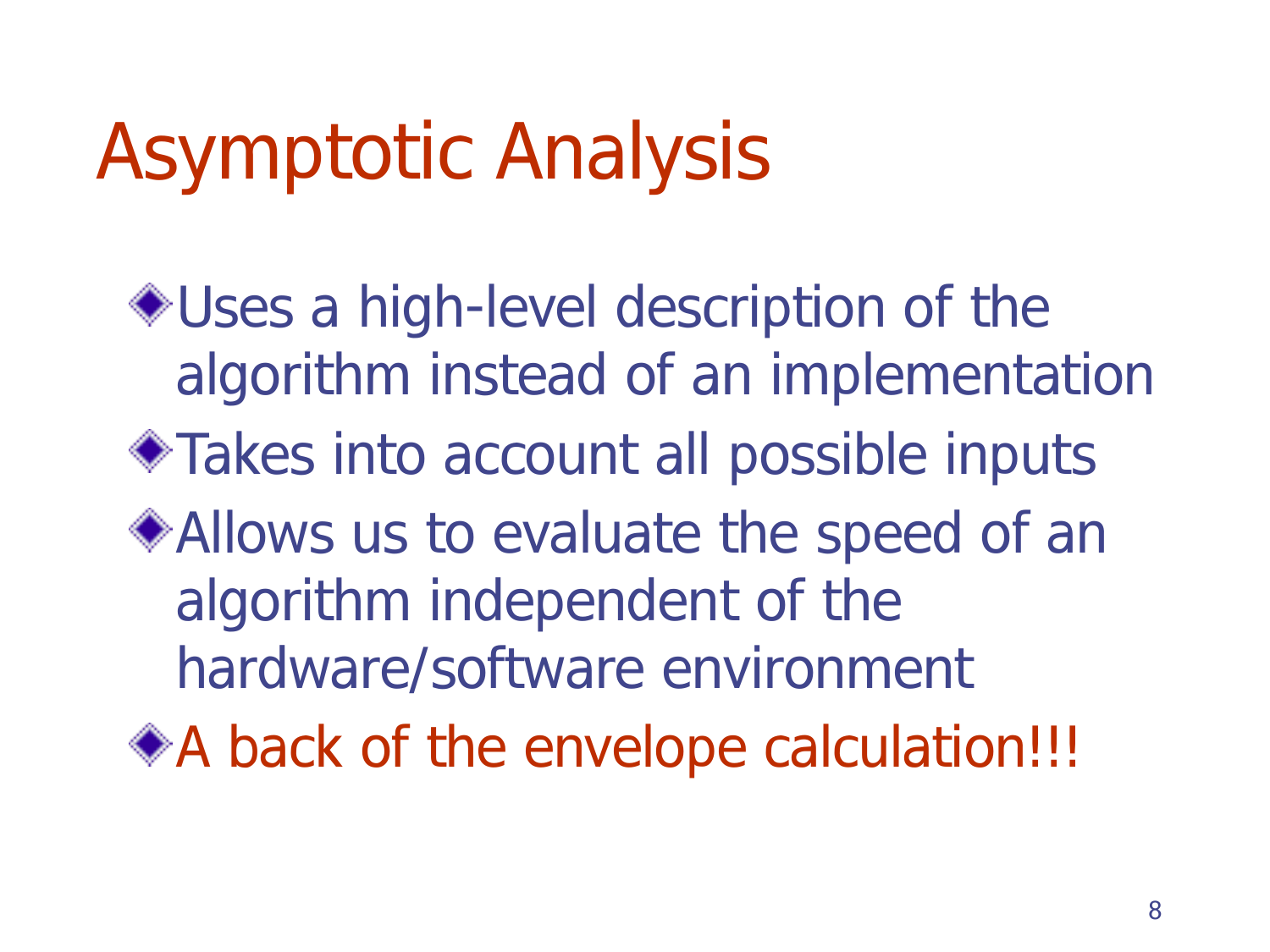

# Asymptotic Analysis
Uses a high-level description of the algorithm instead of an implementation
Takes into account all possible inputs
Allows us to evaluate the speed of an algorithm independent of the hardware/software environment
A back of the envelope calculation!!!
8